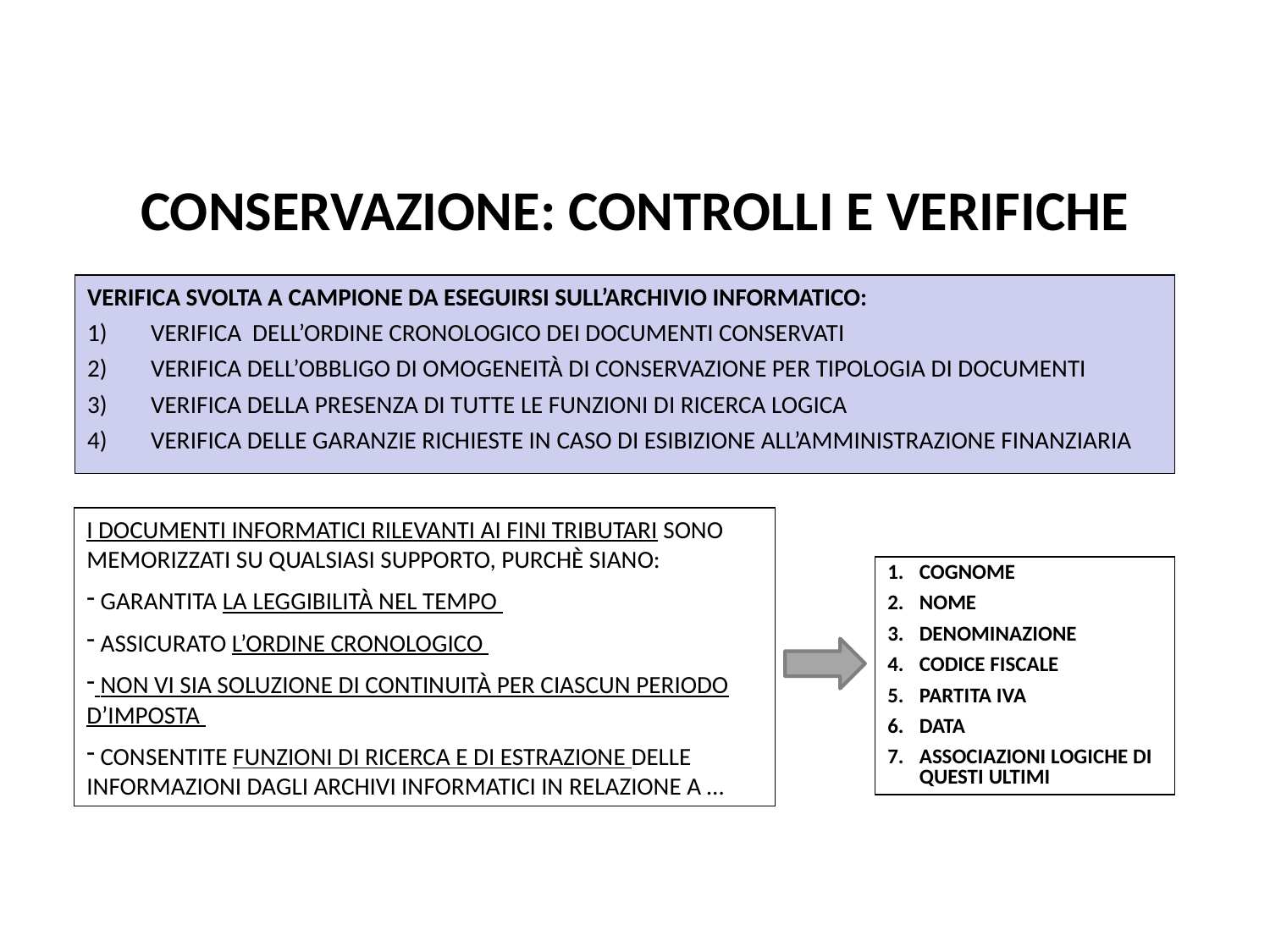

Pag. 126 dispensa
CONSERVAZIONE: CONTROLLI E VERIFICHE
VERIFICA SVOLTA A CAMPIONE DA ESEGUIRSI SULL’ARCHIVIO INFORMATICO:
VERIFICA  DELL’ORDINE CRONOLOGICO DEI DOCUMENTI CONSERVATI
VERIFICA DELL’OBBLIGO DI OMOGENEITÀ DI CONSERVAZIONE PER TIPOLOGIA DI DOCUMENTI
VERIFICA DELLA PRESENZA DI TUTTE LE FUNZIONI DI RICERCA LOGICA
VERIFICA DELLE GARANZIE RICHIESTE IN CASO DI ESIBIZIONE ALL’AMMINISTRAZIONE FINANZIARIA
I DOCUMENTI INFORMATICI RILEVANTI AI FINI TRIBUTARI SONO MEMORIZZATI SU QUALSIASI SUPPORTO, PURCHÈ SIANO:
 GARANTITA LA LEGGIBILITÀ NEL TEMPO
 ASSICURATO L’ORDINE CRONOLOGICO
 NON VI SIA SOLUZIONE DI CONTINUITÀ PER CIASCUN PERIODO D’IMPOSTA
 CONSENTITE FUNZIONI DI RICERCA E DI ESTRAZIONE DELLE INFORMAZIONI DAGLI ARCHIVI INFORMATICI IN RELAZIONE A …
COGNOME
NOME
DENOMINAZIONE
CODICE FISCALE
PARTITA IVA
DATA
ASSOCIAZIONI LOGICHE DI QUESTI ULTIMI